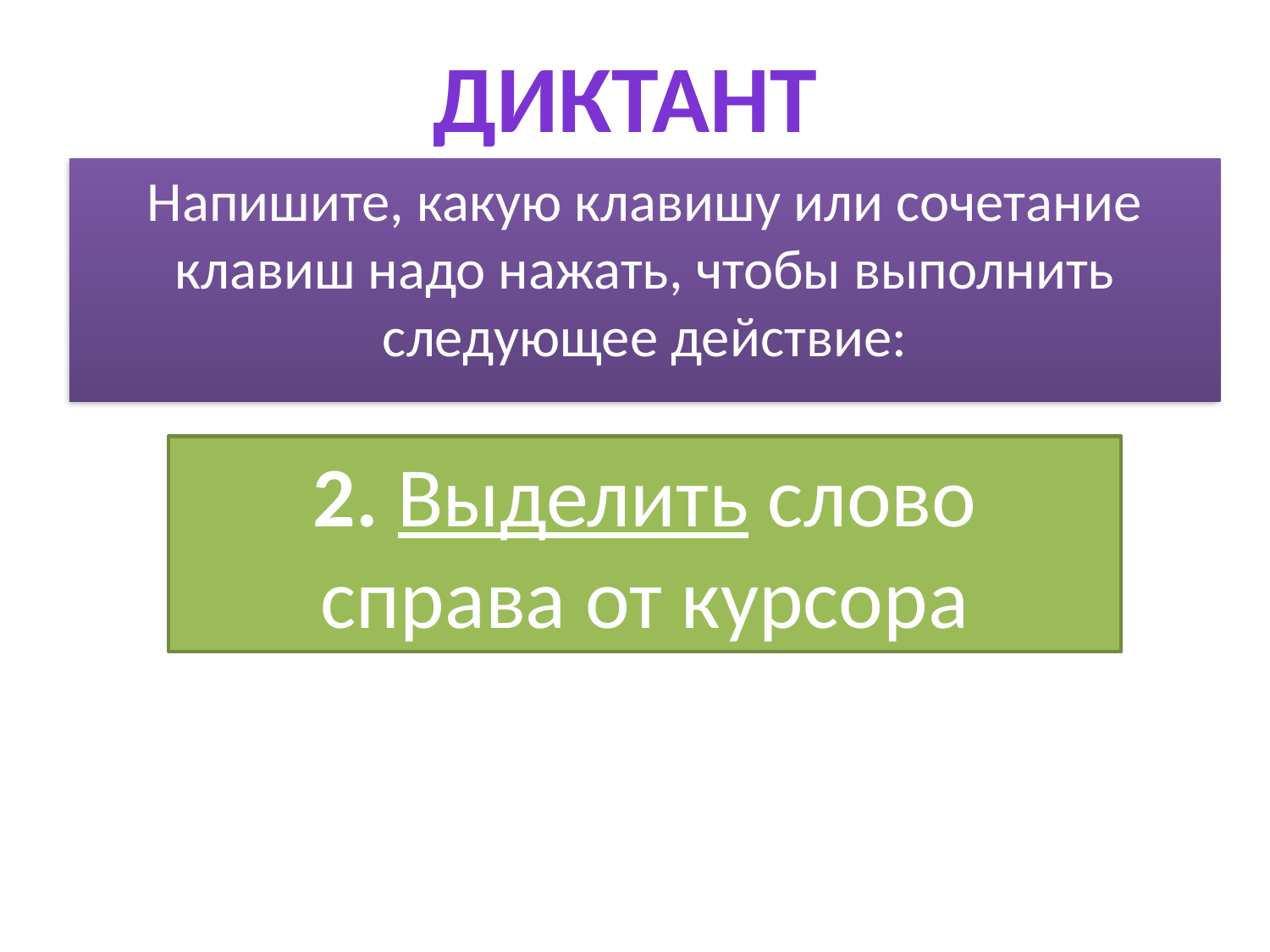

Диктант
Напишите, какую клавишу или сочетание клавиш надо нажать, чтобы выполнить следующее действие:
2. Выделить слово справа от курсора